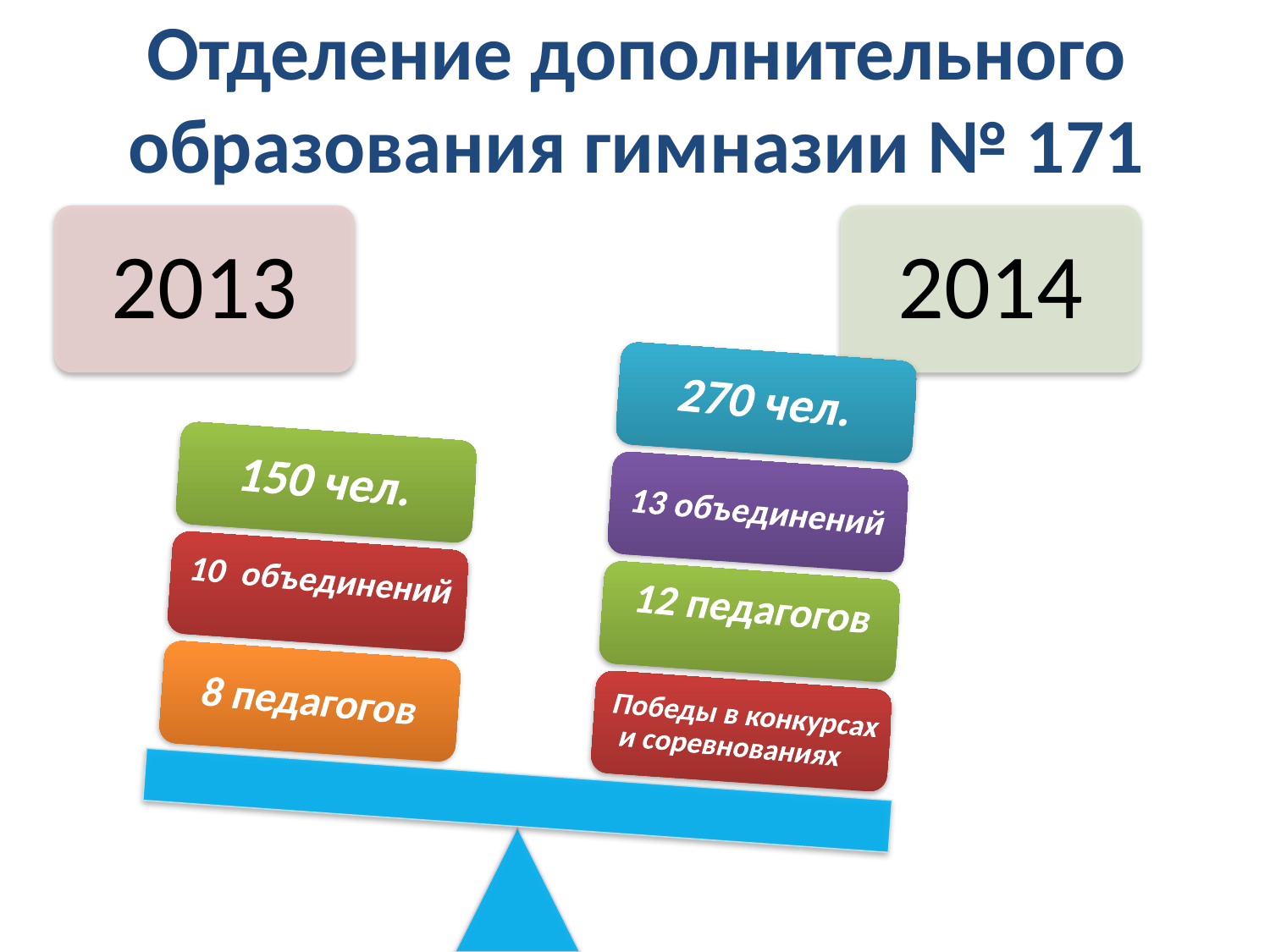

# Отделение дополнительного образования гимназии № 171
2013
2014
Победы в конкурсах и соревнованиях
12 педагогов

13 объединений
270 чел.
8 педагогов
10  объединений

150 чел.